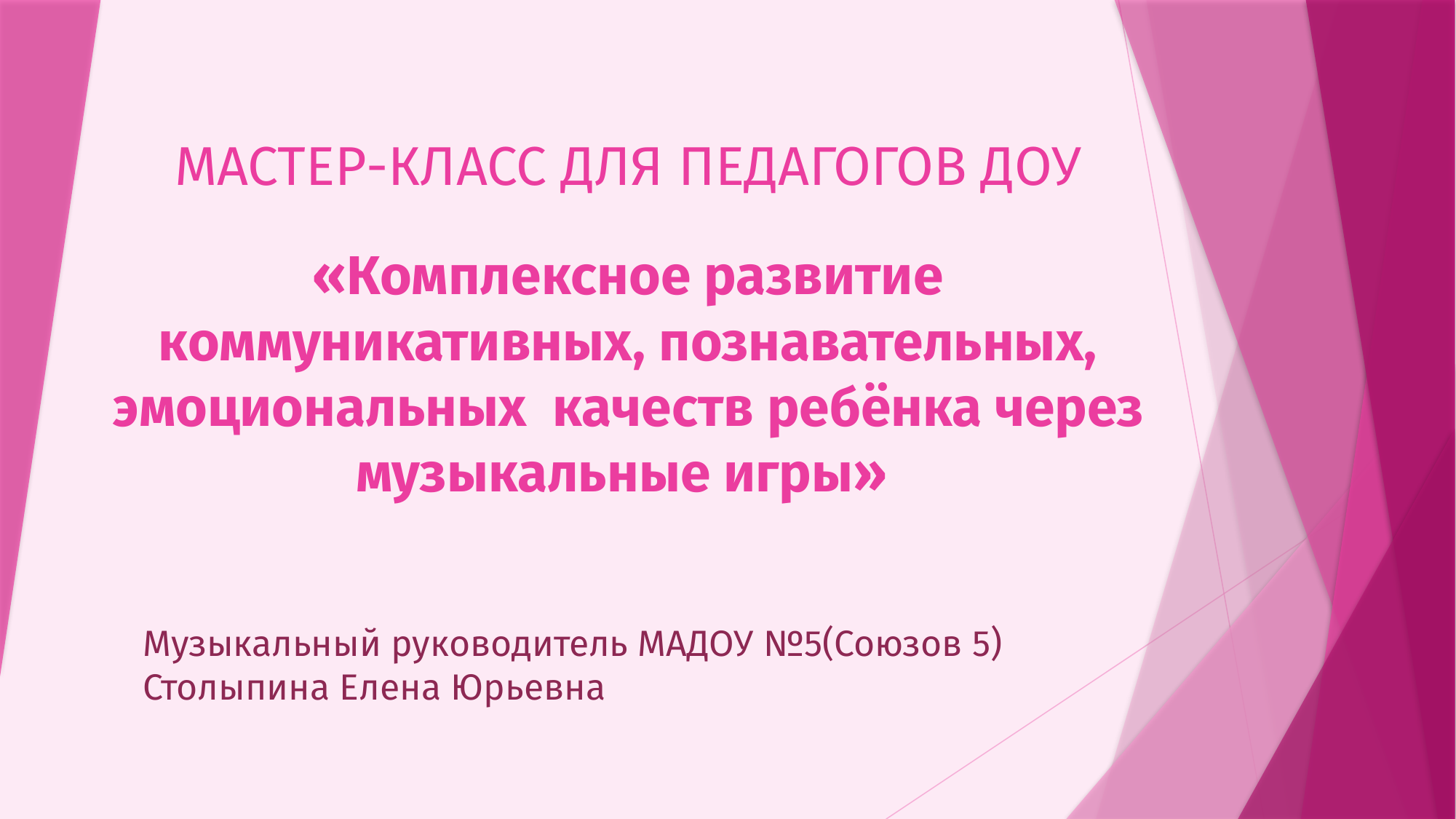

# МАСТЕР-КЛАСС ДЛЯ ПЕДАГОГОВ ДОУ «Комплексное развитие коммуникативных, познавательных, эмоциональных  качеств ребёнка через музыкальные игры»
Музыкальный руководитель МАДОУ №5(Союзов 5)
Столыпина Елена Юрьевна